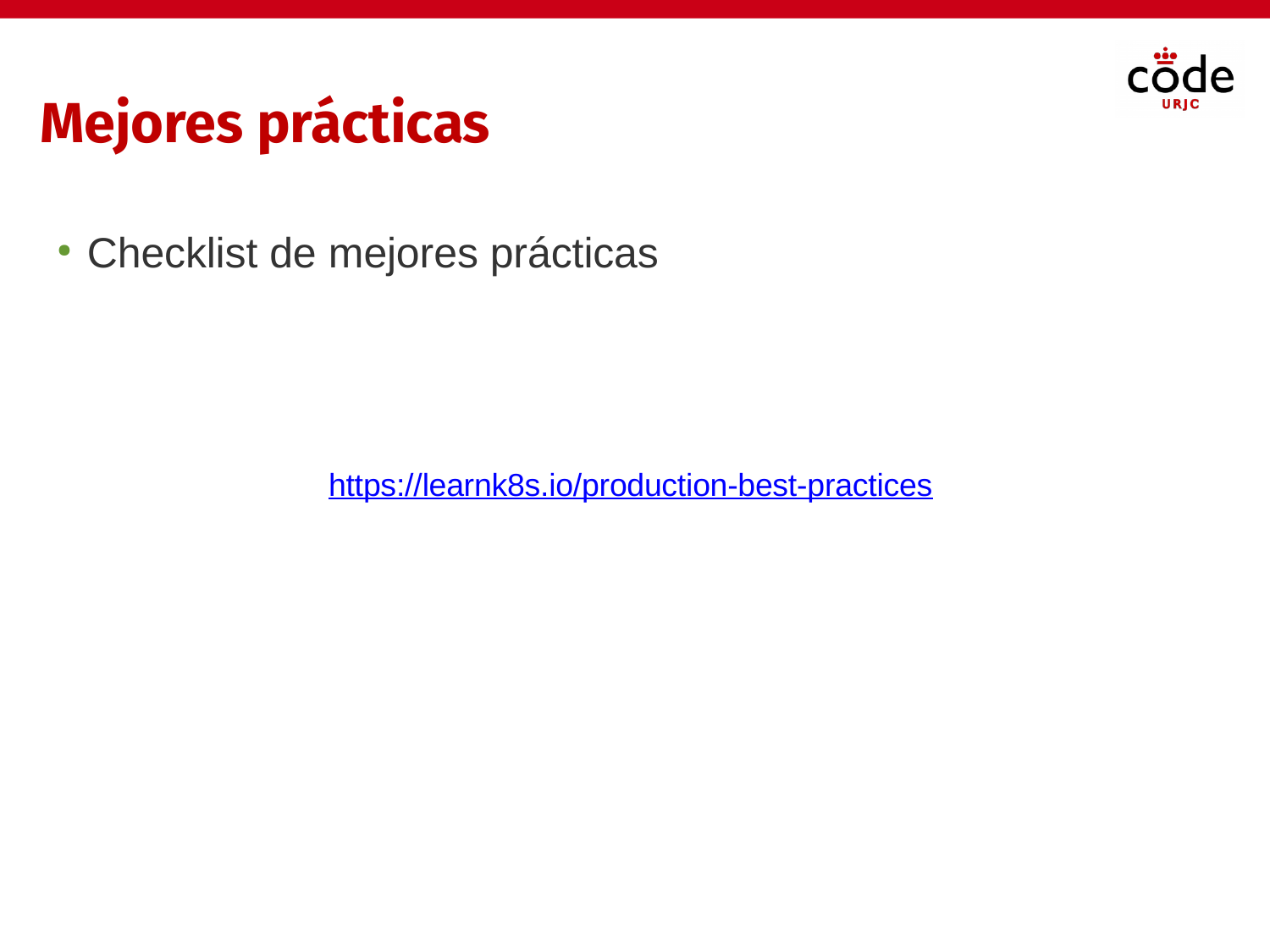

# Mejores prácticas
Checklist de mejores prácticas
https://learnk8s.io/production-best-practices